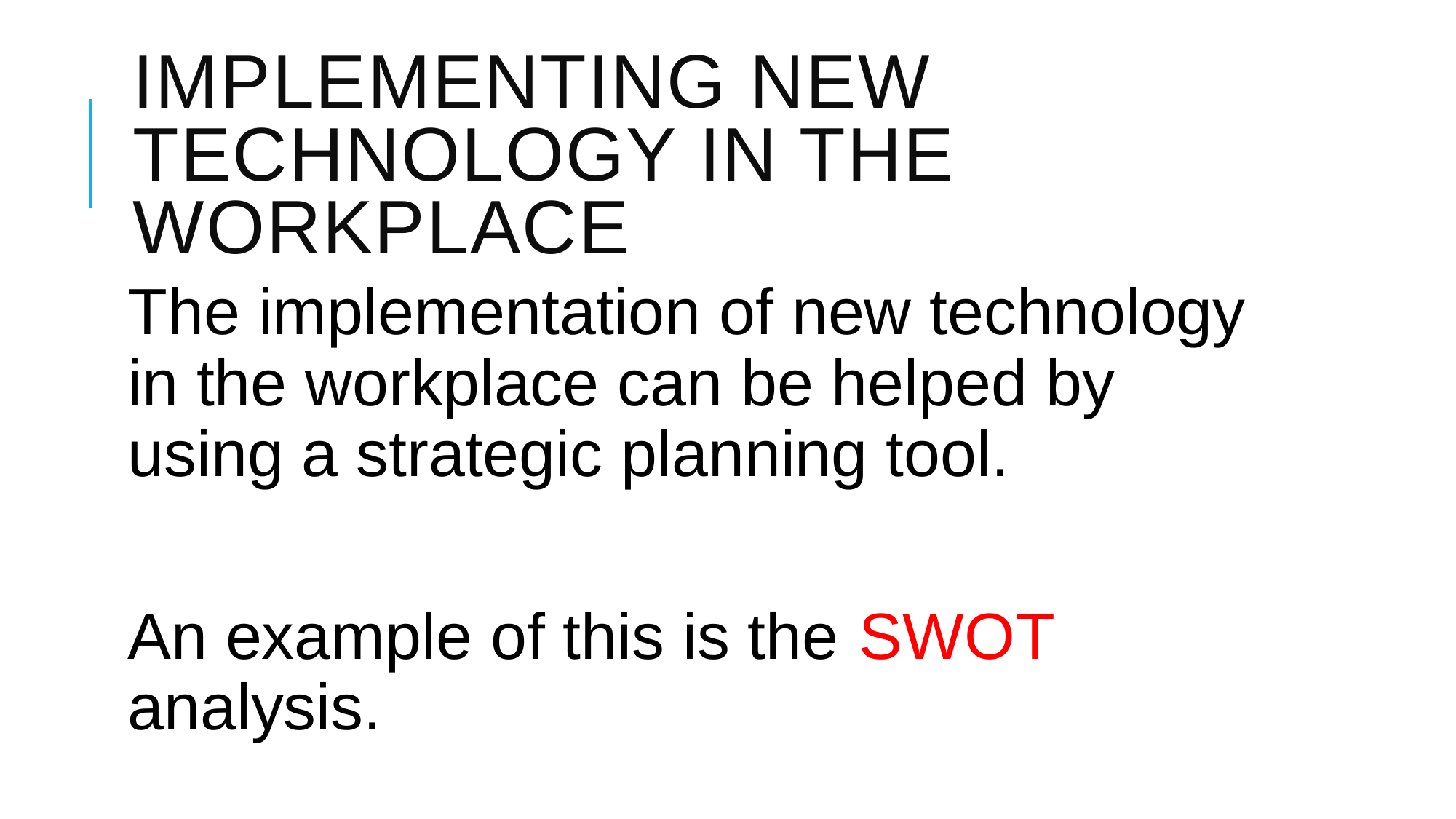

# Implementing new technology in the workplace
The implementation of new technology in the workplace can be helped by using a strategic planning tool.

An example of this is the SWOT analysis.